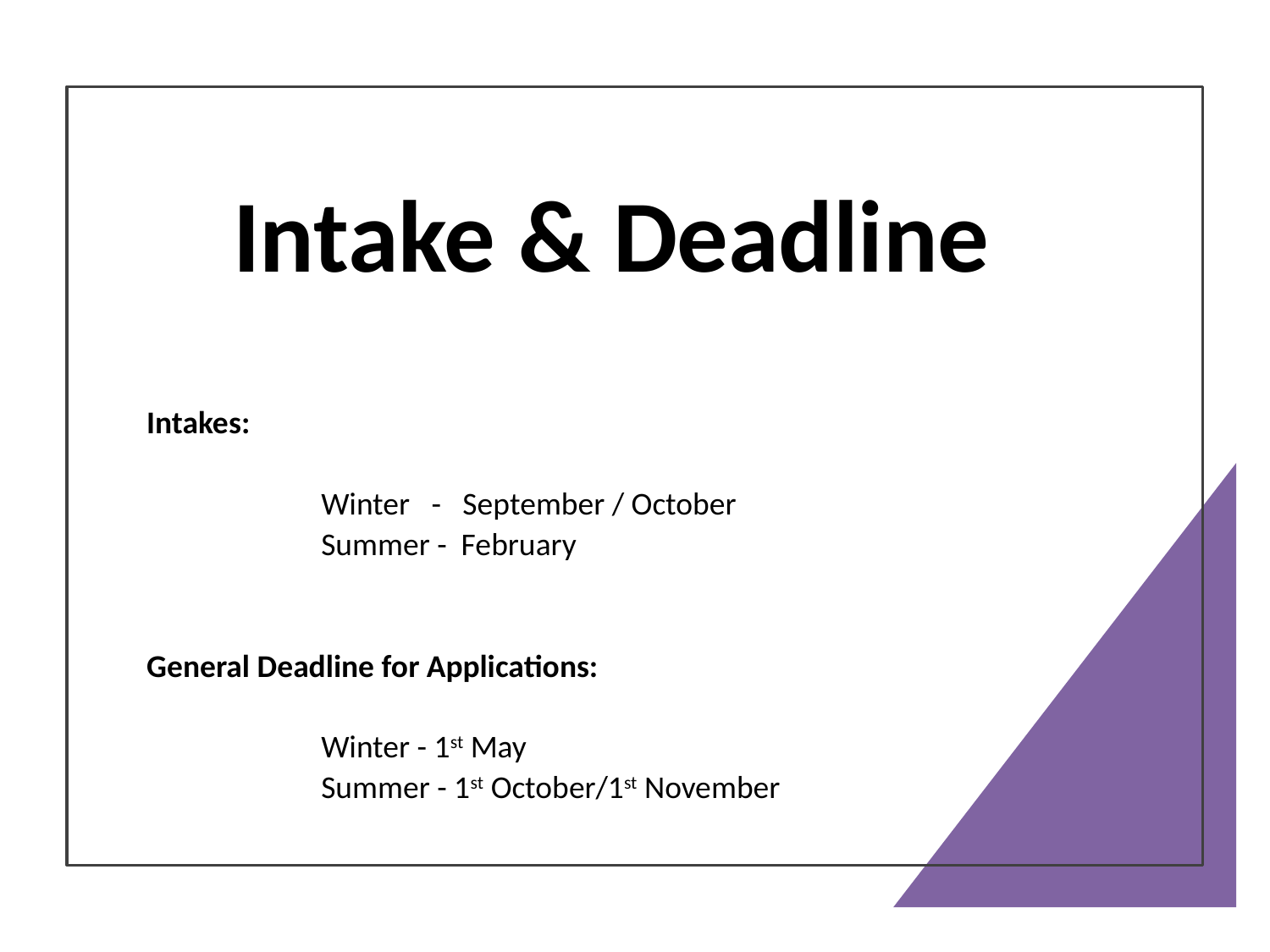

# Intake & Deadline

Intakes:

		Winter   -   September / October
		Summer -  February

General Deadline for Applications:

 		Winter - 1st May
		Summer - 1st October/1st November